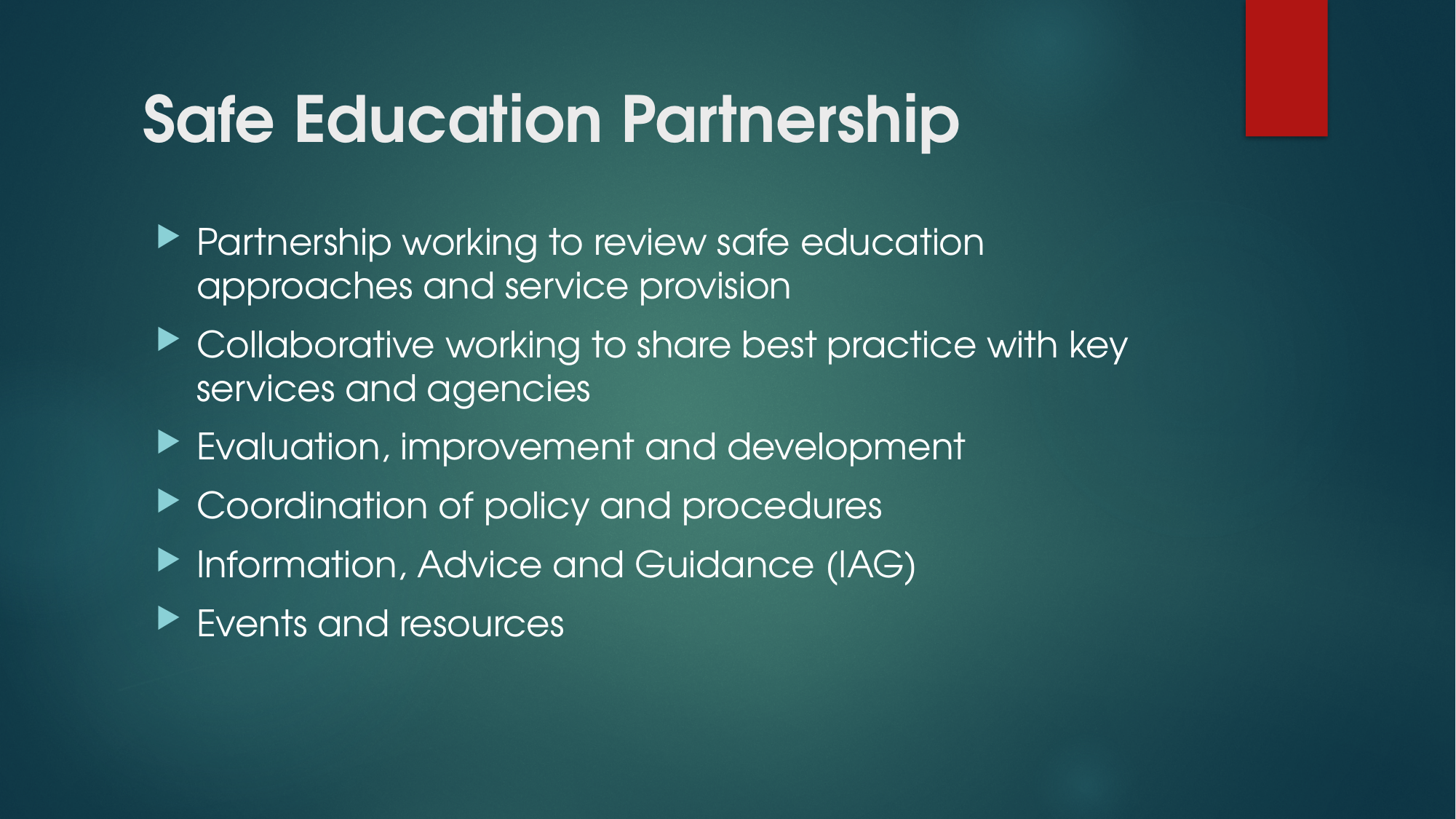

# Safe Education Partnership
Partnership working to review safe education approaches and service provision
Collaborative working to share best practice with key services and agencies
Evaluation, improvement and development
Coordination of policy and procedures
Information, Advice and Guidance (IAG)
Events and resources